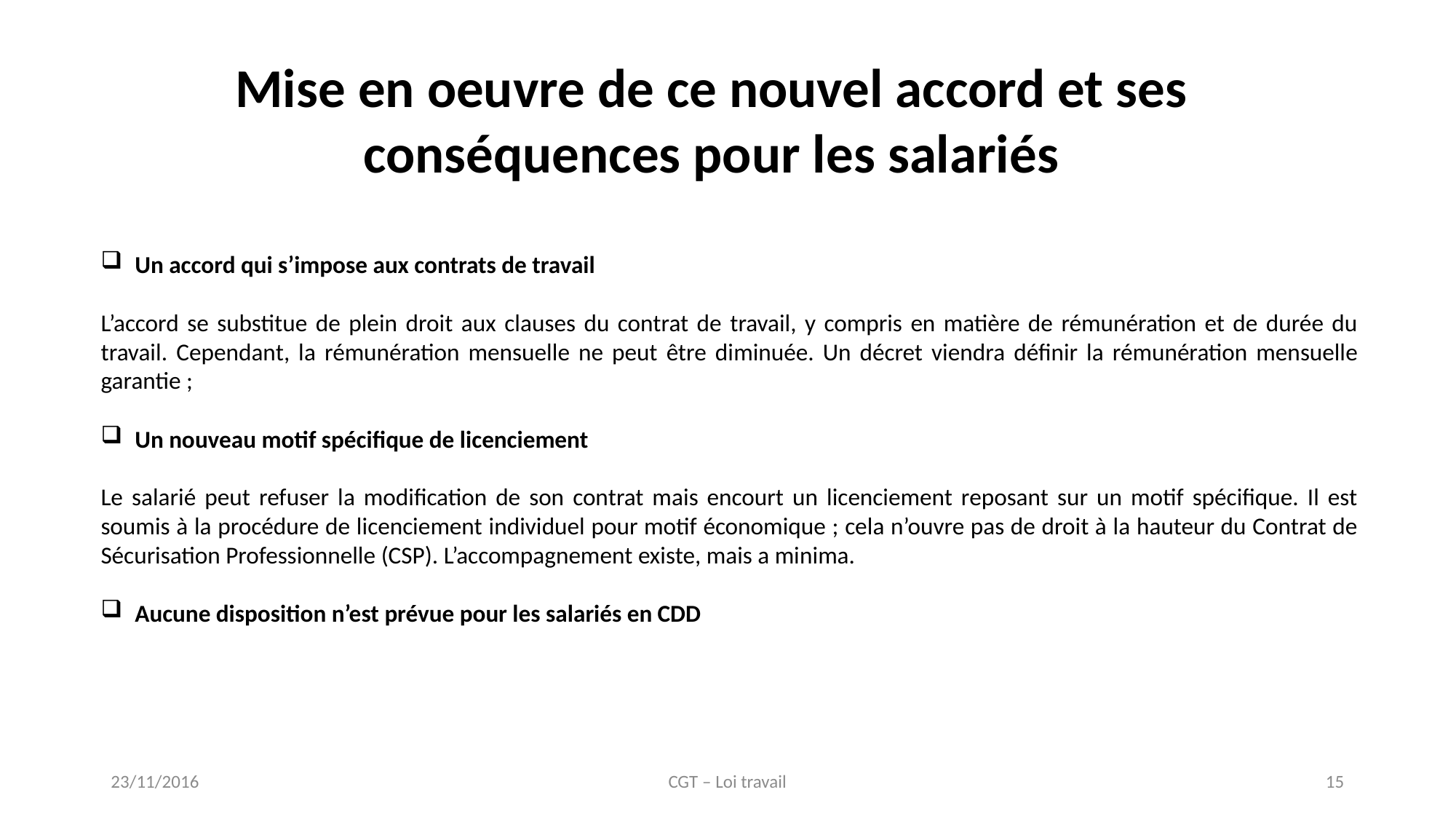

Mise en oeuvre de ce nouvel accord et ses conséquences pour les salariés

Un accord qui s’impose aux contrats de travail

L’accord se substitue de plein droit aux clauses du contrat de travail, y compris en matière de rémunération et de durée du travail. Cependant, la rémunération mensuelle ne peut être diminuée. Un décret viendra définir la rémunération mensuelle garantie ;

Un nouveau motif spécifique de licenciement

Le salarié peut refuser la modification de son contrat mais encourt un licenciement reposant sur un motif spécifique. Il est soumis à la procédure de licenciement individuel pour motif économique ; cela n’ouvre pas de droit à la hauteur du Contrat de Sécurisation Professionnelle (CSP). L’accompagnement existe, mais a minima.

Aucune disposition n’est prévue pour les salariés en CDD
23/11/2016
CGT – Loi travail
15